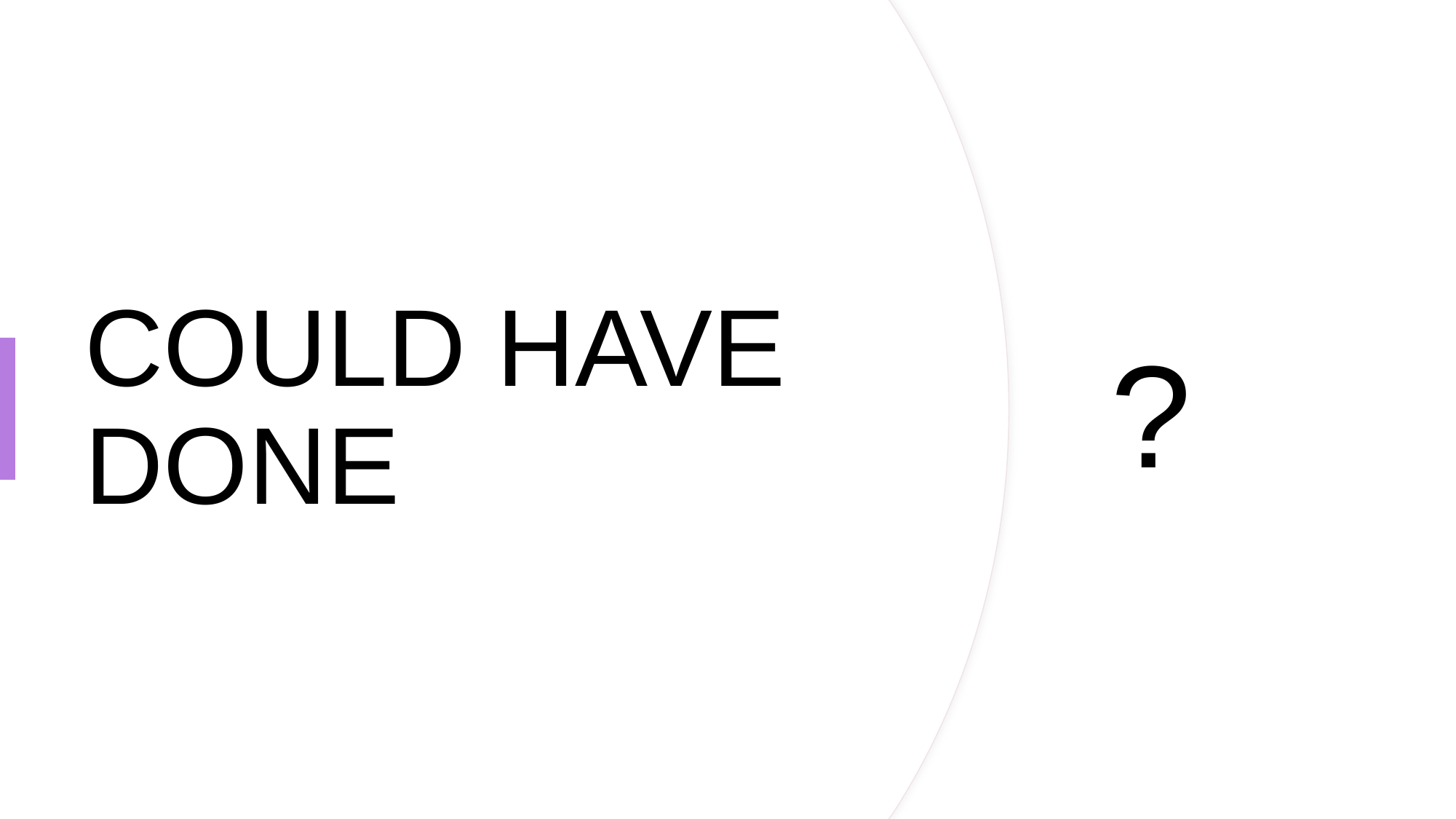

# COULD HAVE DONE
?

Katrina Ann Read